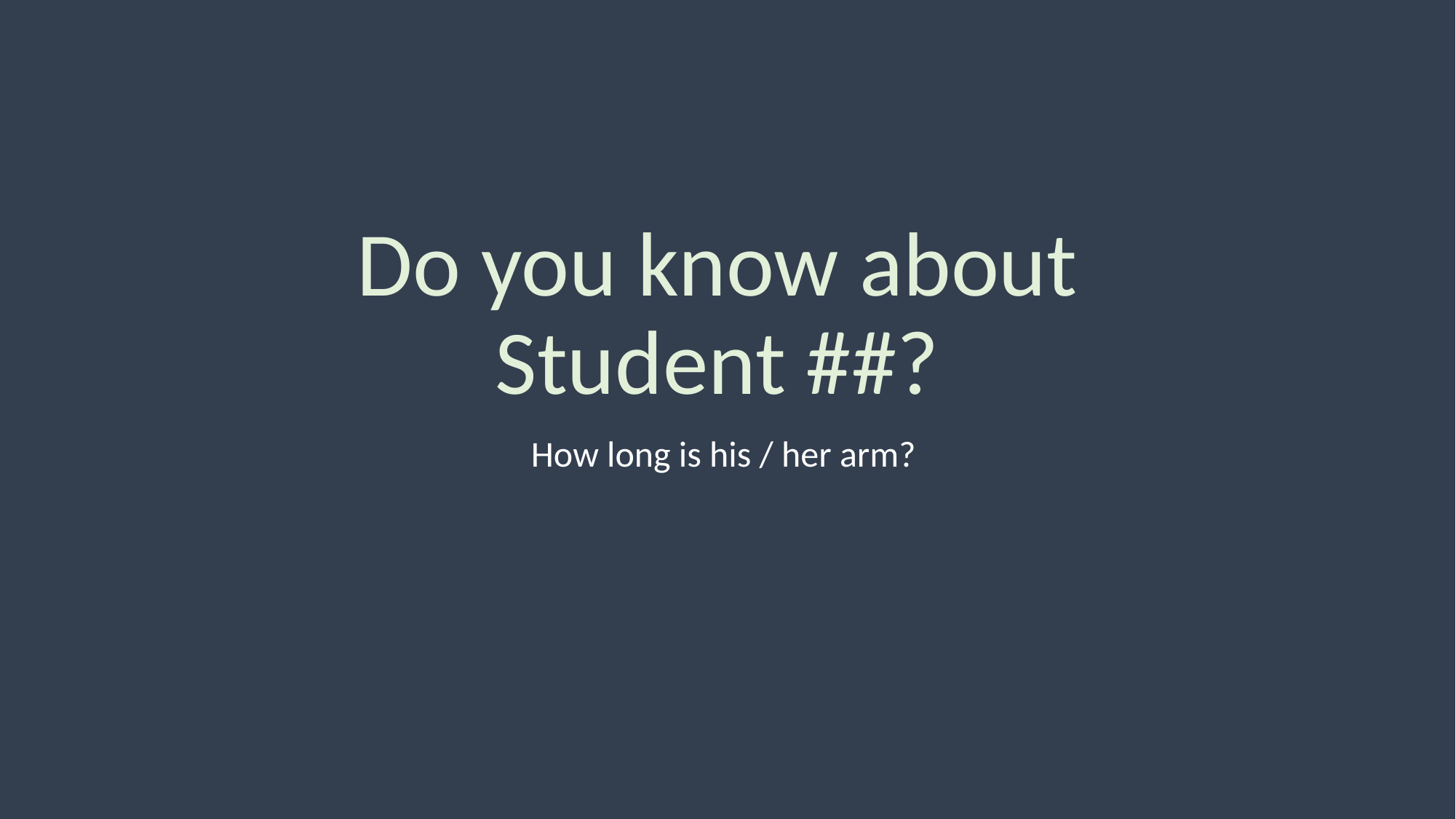

# Do you know about Student ##?
How long is his / her arm?